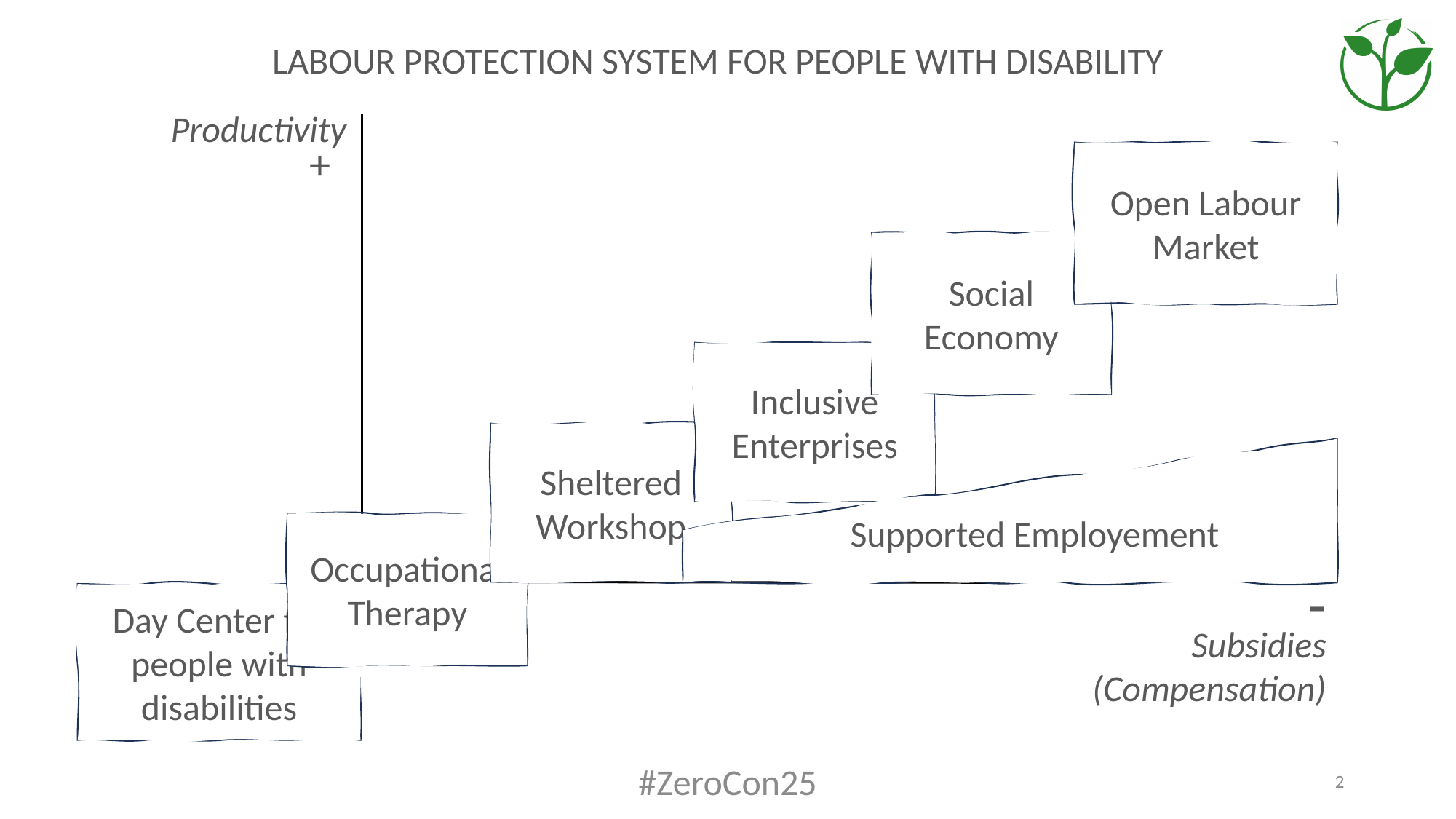

LABOUR PROTECTION SYSTEM FOR PEOPLE WITH DISABILITY
Productivity
+
-
Open Labour Market
Social Economy
Inclusive Enterprises
Sheltered Workshop

      Supported Employement
Occupational Therapy
-
+
Subsidies
(Compensation)
Day Center for people with disabilities
#ZeroCon25
2